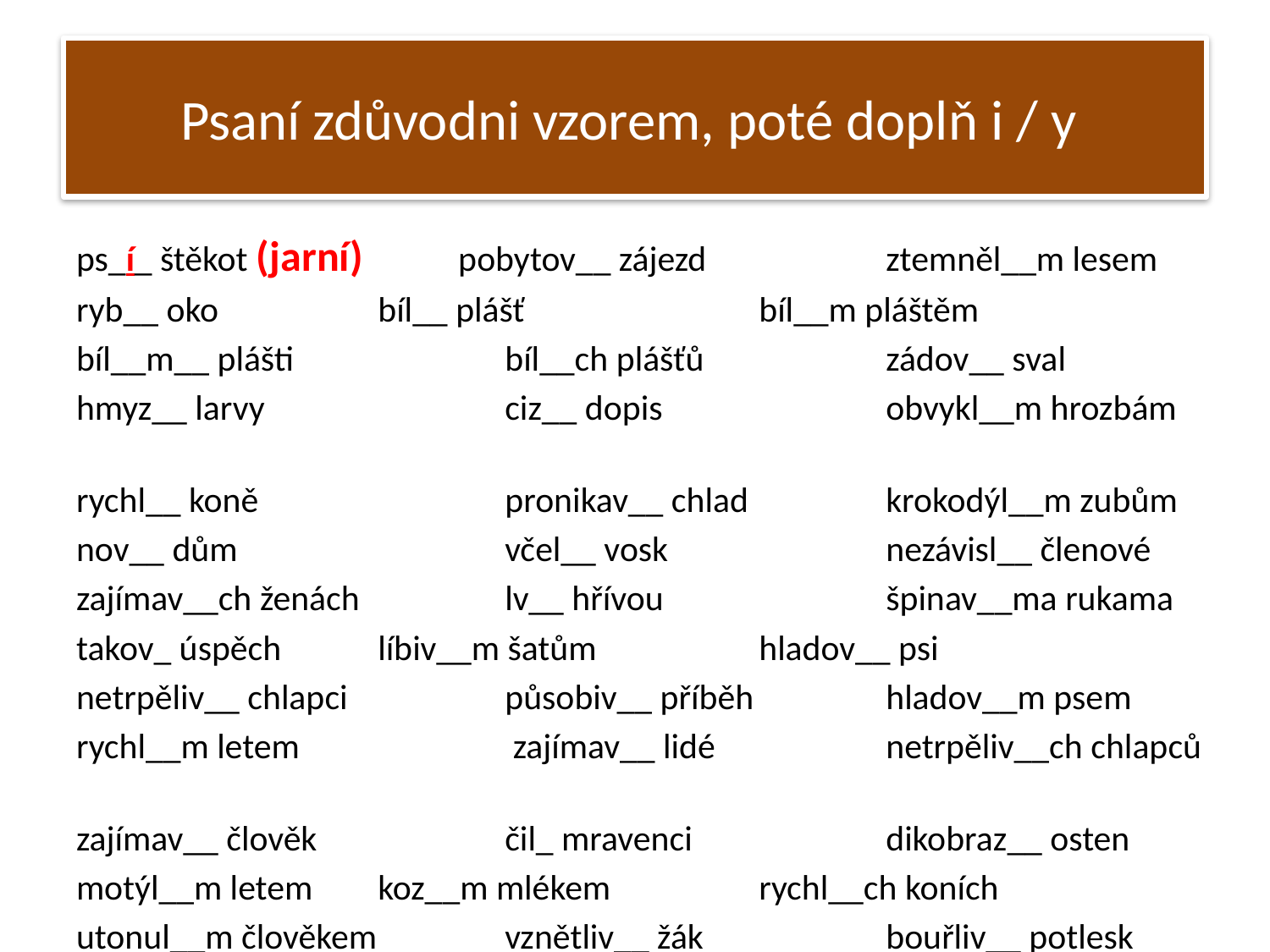

# Psaní zdůvodni vzorem, poté doplň i / y
ps_í_ štěkot (jarní)          pobytov__ zájezd	        	ztemněl__m lesem
ryb__ oko                	bíl__ plášť             		bíl__m pláštěm
bíl__m__ plášti            	bíl__ch plášťů 		zádov__ sval
hmyz__ larvy                	ciz__ dopis		obvykl__m hrozbám
rychl__ koně         		pronikav__ chlad          	krokodýl__m zubům
nov__ dům    		včel__ vosk           		nezávisl__ členové
zajímav__ch ženách    	lv__ hřívou 		špinav__ma rukama
takov_ úspěch       	líbiv__m šatům	  	hladov__ psi
netrpěliv__ chlapci    	působiv__ příběh   	hladov__m psem
rychl__m letem		 zajímav__ lidé 		netrpěliv__ch chlapců
zajímav__ člověk	  	čil_ mravenci		dikobraz__ osten
motýl__m letem      	koz__m mlékem		rychl__ch koních
utonul__m člověkem   	vznětliv__ žák       	bouřliv__ potlesk